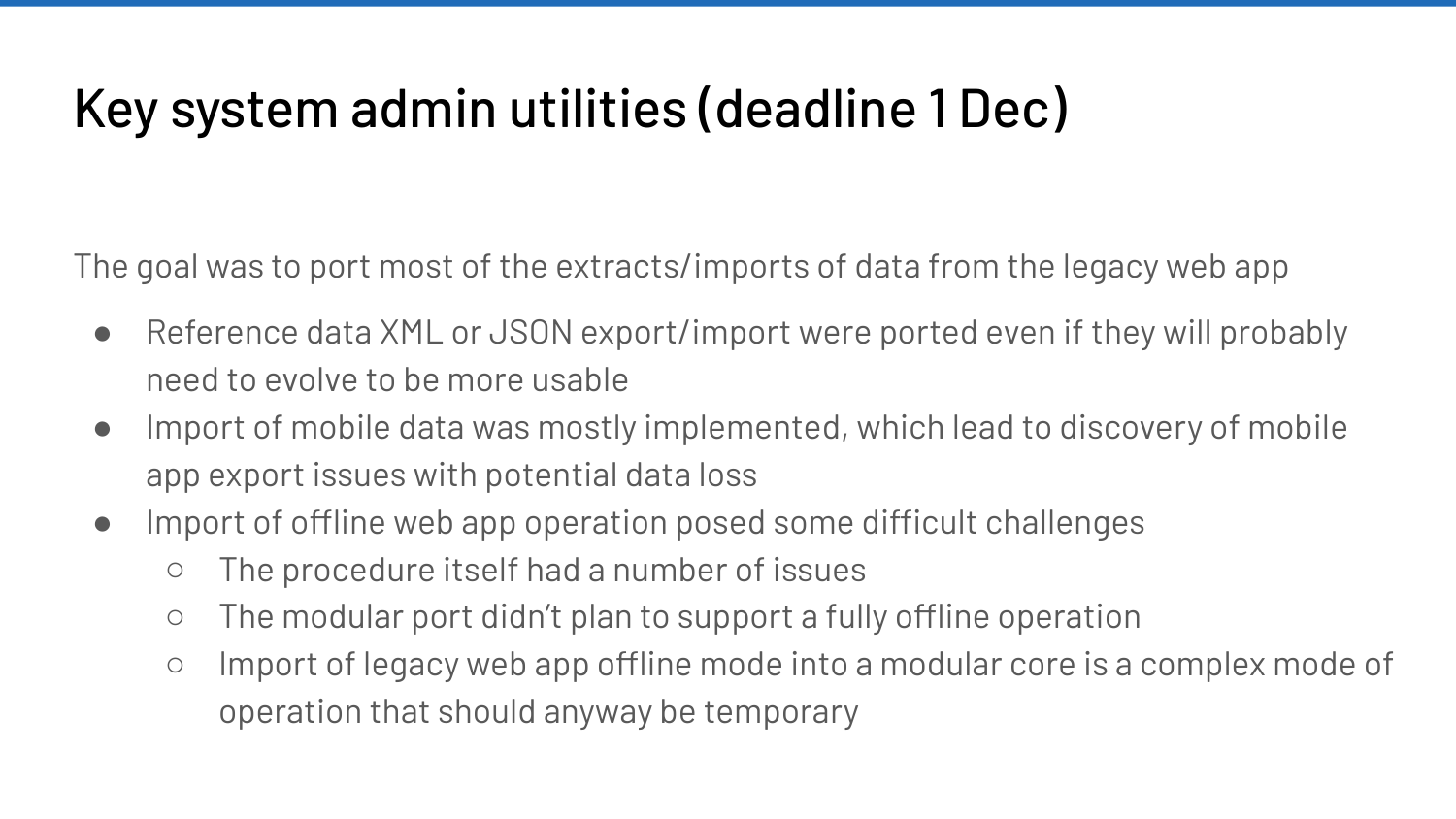

# Key system admin utilities (deadline 1 Dec)

The goal was to port most of the extracts/imports of data from the legacy web app
Reference data XML or JSON export/import were ported even if they will probably need to evolve to be more usable
Import of mobile data was mostly implemented, which lead to discovery of mobile app export issues with potential data loss
Import of offline web app operation posed some difficult challenges
The procedure itself had a number of issues
The modular port didn’t plan to support a fully offline operation
Import of legacy web app offline mode into a modular core is a complex mode of operation that should anyway be temporary